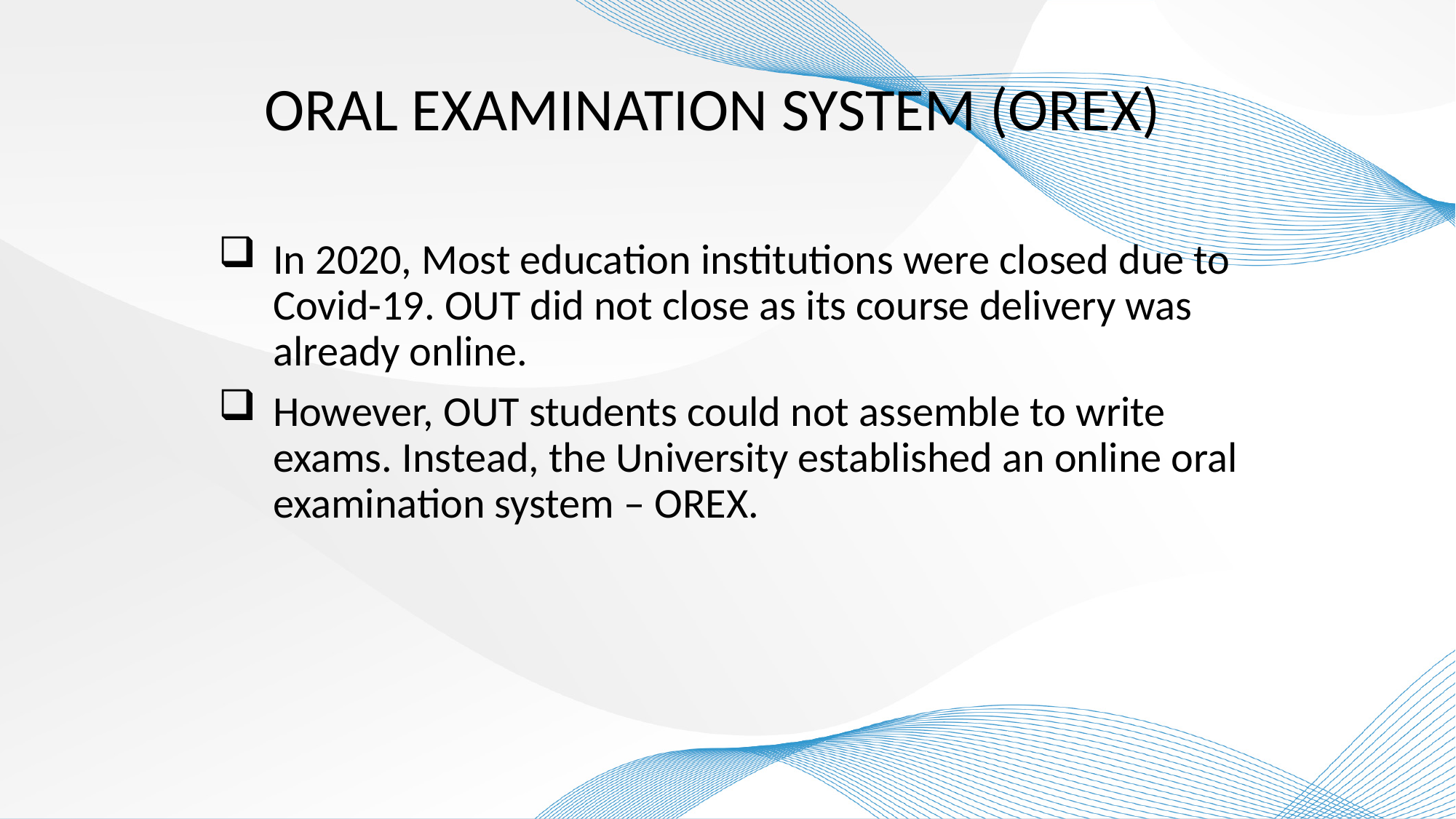

ORAL EXAMINATION SYSTEM (OREX)
In 2020, Most education institutions were closed due to Covid-19. OUT did not close as its course delivery was already online.
However, OUT students could not assemble to write exams. Instead, the University established an online oral examination system – OREX.